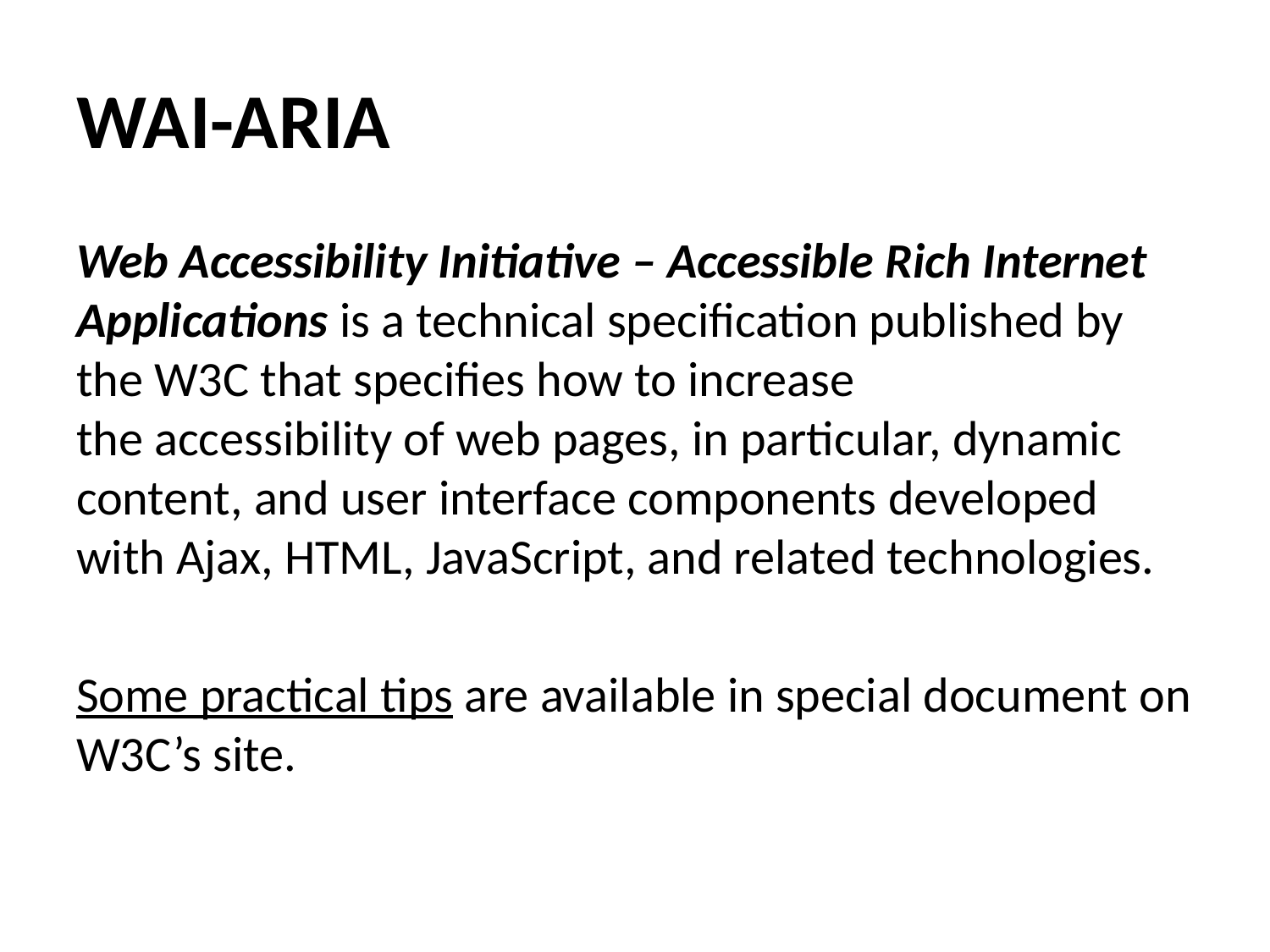

# WAI-ARIA
Web Accessibility Initiative – Accessible Rich Internet Applications is a technical specification published by the W3C that specifies how to increase the accessibility of web pages, in particular, dynamic content, and user interface components developed with Ajax, HTML, JavaScript, and related technologies.

Some practical tips are available in special document on W3C’s site.